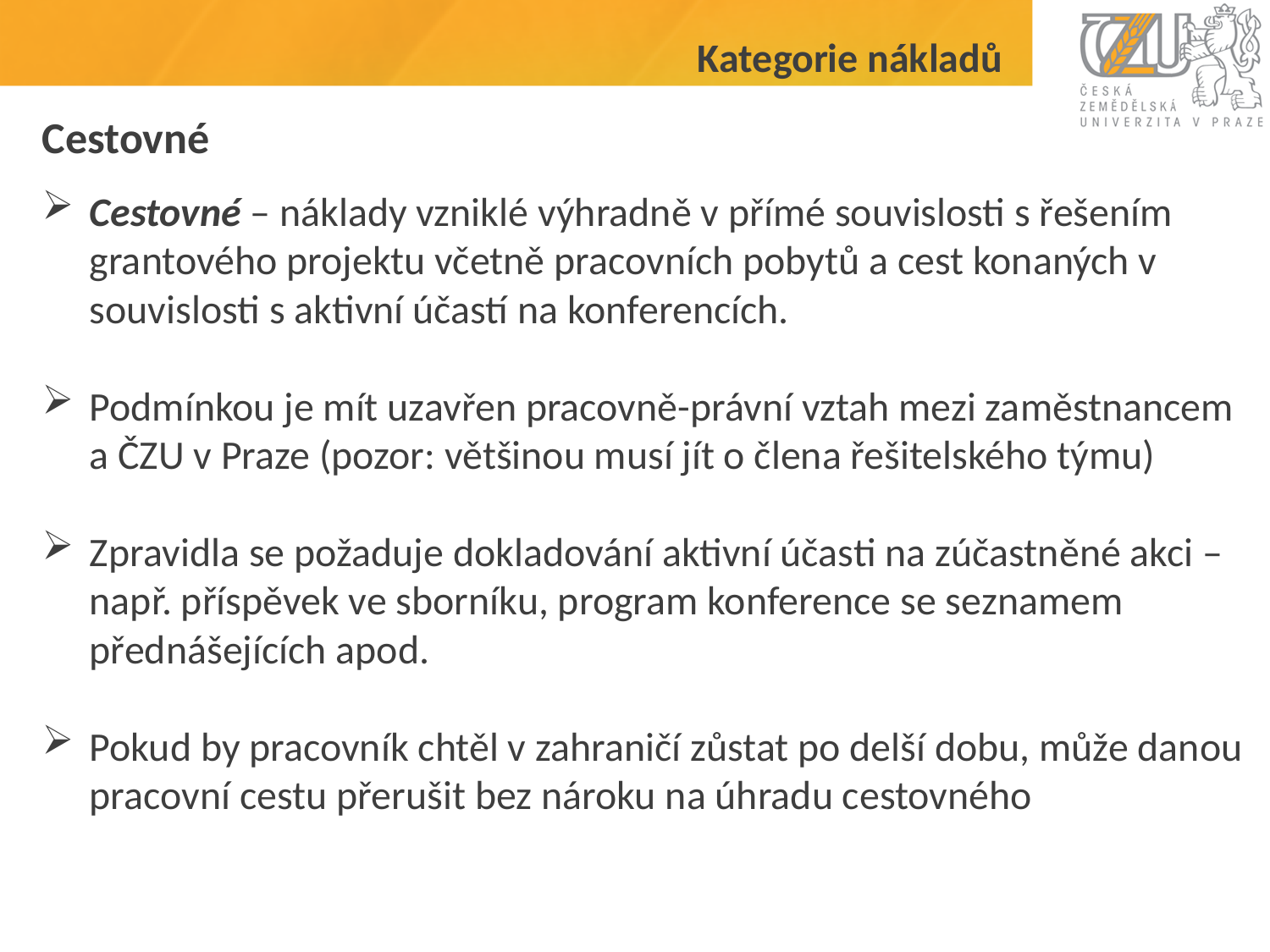

Kategorie nákladů
# Cestovné
Cestovné – náklady vzniklé výhradně v přímé souvislosti s řešením grantového projektu včetně pracovních pobytů a cest konaných v souvislosti s aktivní účastí na konferencích.

Podmínkou je mít uzavřen pracovně-právní vztah mezi zaměstnancem a ČZU v Praze (pozor: většinou musí jít o člena řešitelského týmu)

Zpravidla se požaduje dokladování aktivní účasti na zúčastněné akci – např. příspěvek ve sborníku, program konference se seznamem přednášejících apod.

Pokud by pracovník chtěl v zahraničí zůstat po delší dobu, může danou pracovní cestu přerušit bez nároku na úhradu cestovného